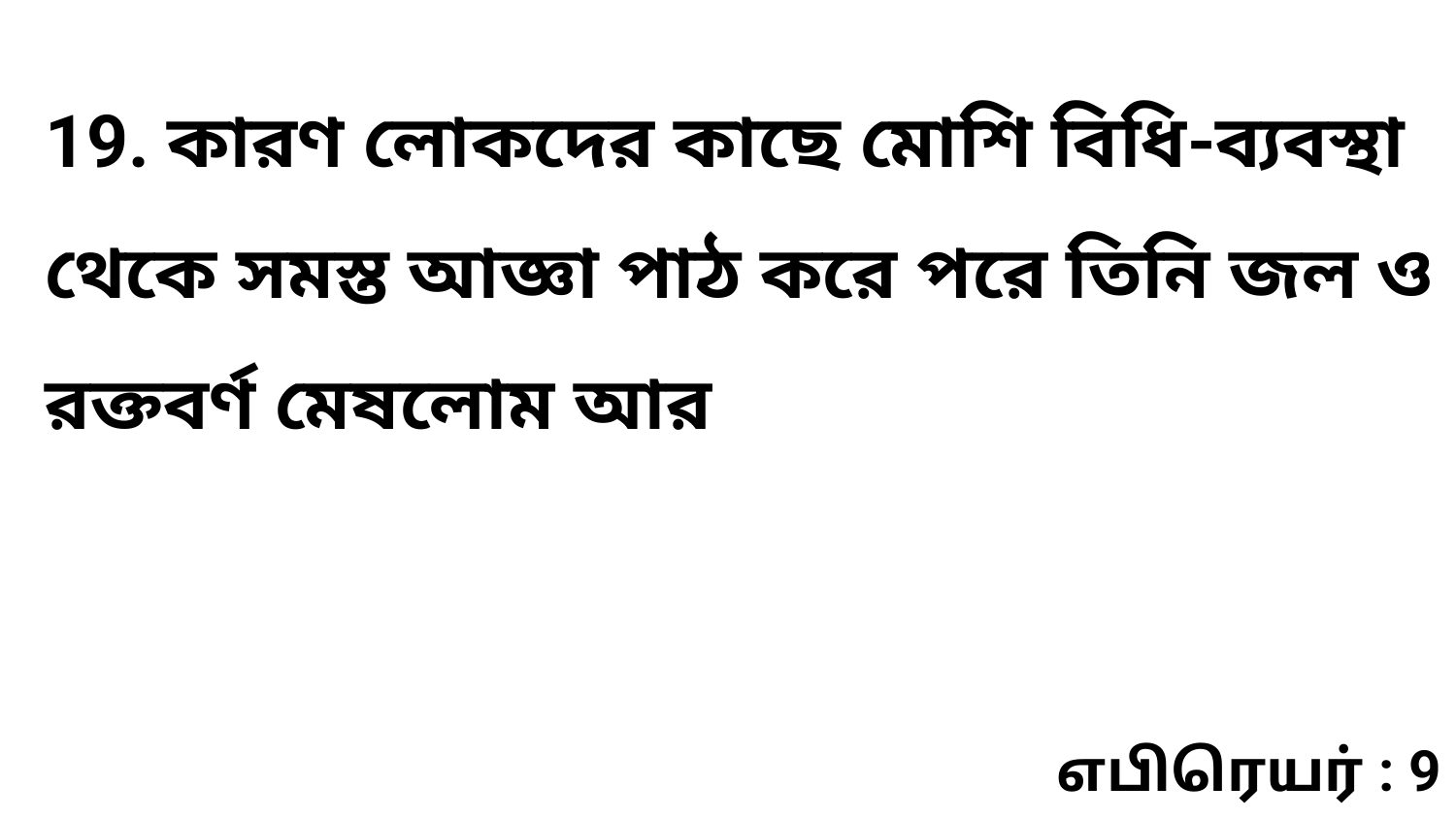

19. কারণ লোকদের কাছে মোশি বিধি-ব্যবস্থা থেকে সমস্ত আজ্ঞা পাঠ করে পরে তিনি জল ও রক্তবর্ণ মেষলোম আর
எபிரெயர் : 9